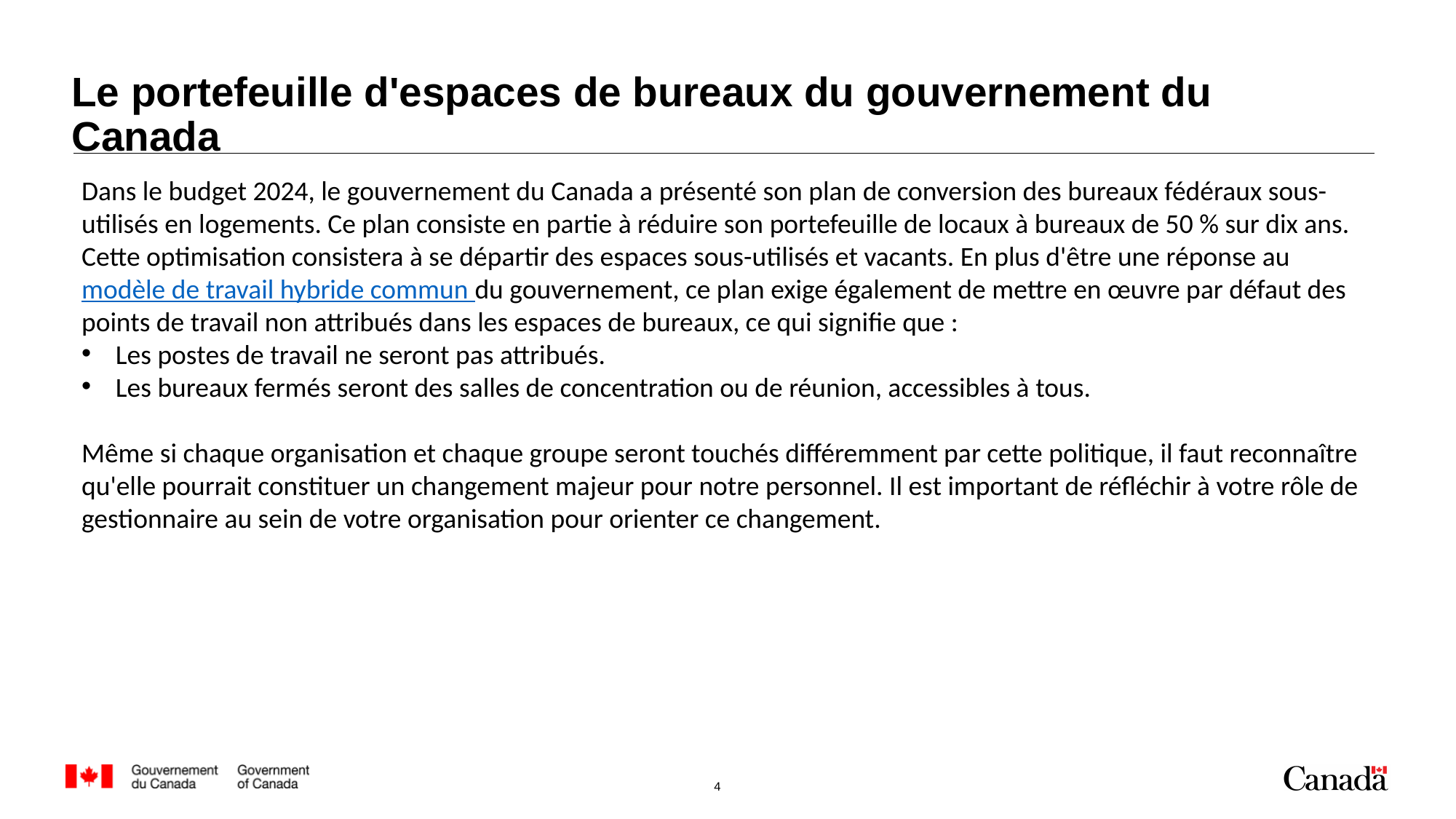

# Le portefeuille d'espaces de bureaux du gouvernement du Canada
Dans le budget 2024, le gouvernement du Canada a présenté son plan de conversion des bureaux fédéraux sous-utilisés en logements. Ce plan consiste en partie à réduire son portefeuille de locaux à bureaux de 50 % sur dix ans. Cette optimisation consistera à se départir des espaces sous-utilisés et vacants. En plus d'être une réponse au modèle de travail hybride commun du gouvernement, ce plan exige également de mettre en œuvre par défaut des points de travail non attribués dans les espaces de bureaux, ce qui signifie que :
Les postes de travail ne seront pas attribués.
Les bureaux fermés seront des salles de concentration ou de réunion, accessibles à tous.

Même si chaque organisation et chaque groupe seront touchés différemment par cette politique, il faut reconnaître qu'elle pourrait constituer un changement majeur pour notre personnel. Il est important de réfléchir à votre rôle de gestionnaire au sein de votre organisation pour orienter ce changement.